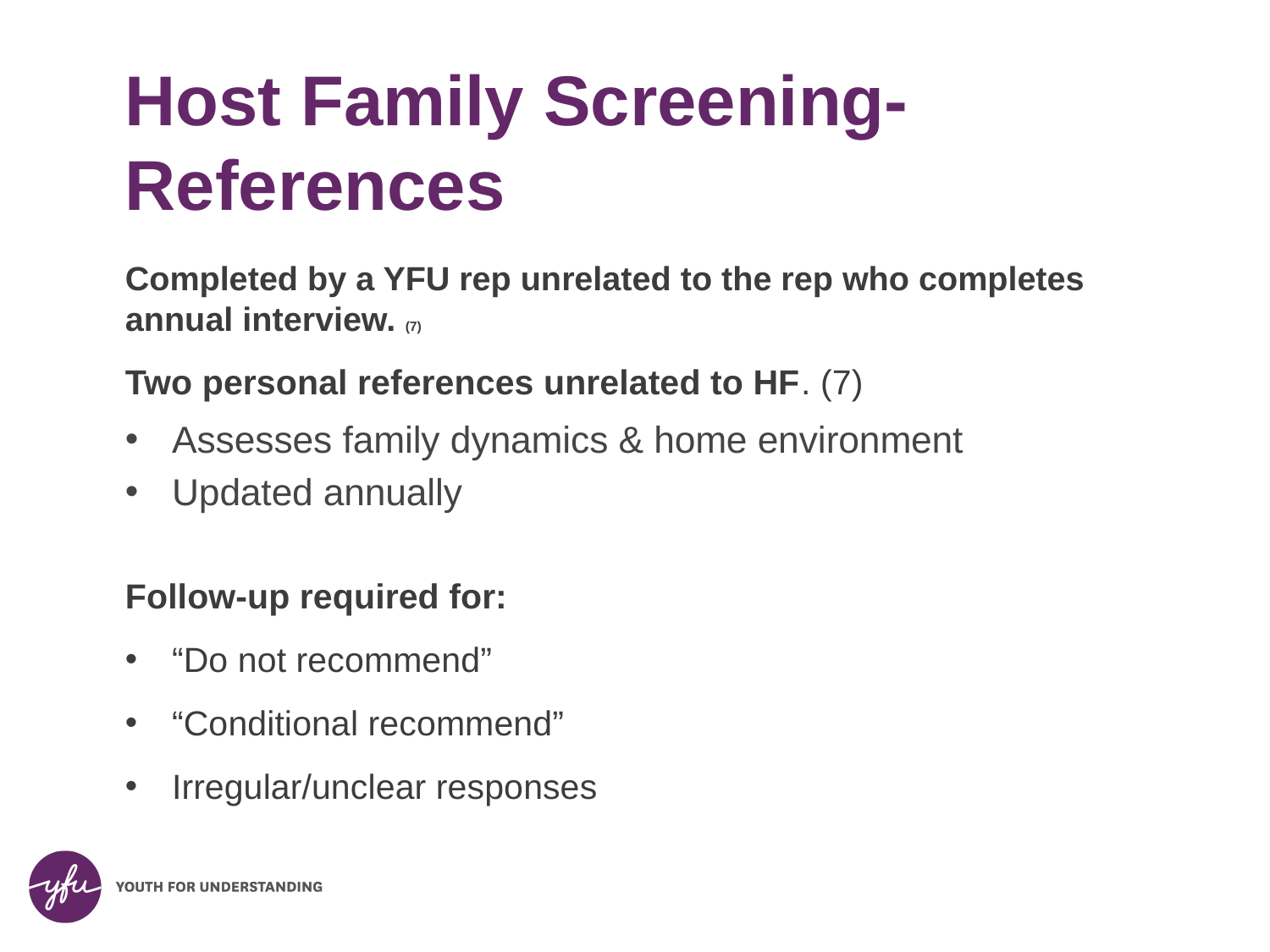

# Host Family Screening- References
Completed by a YFU rep unrelated to the rep who completes annual interview. (7)

Two personal references unrelated to HF. (7)
Assesses family dynamics & home environment
Updated annually

Follow-up required for:
“Do not recommend”
“Conditional recommend”
Irregular/unclear responses